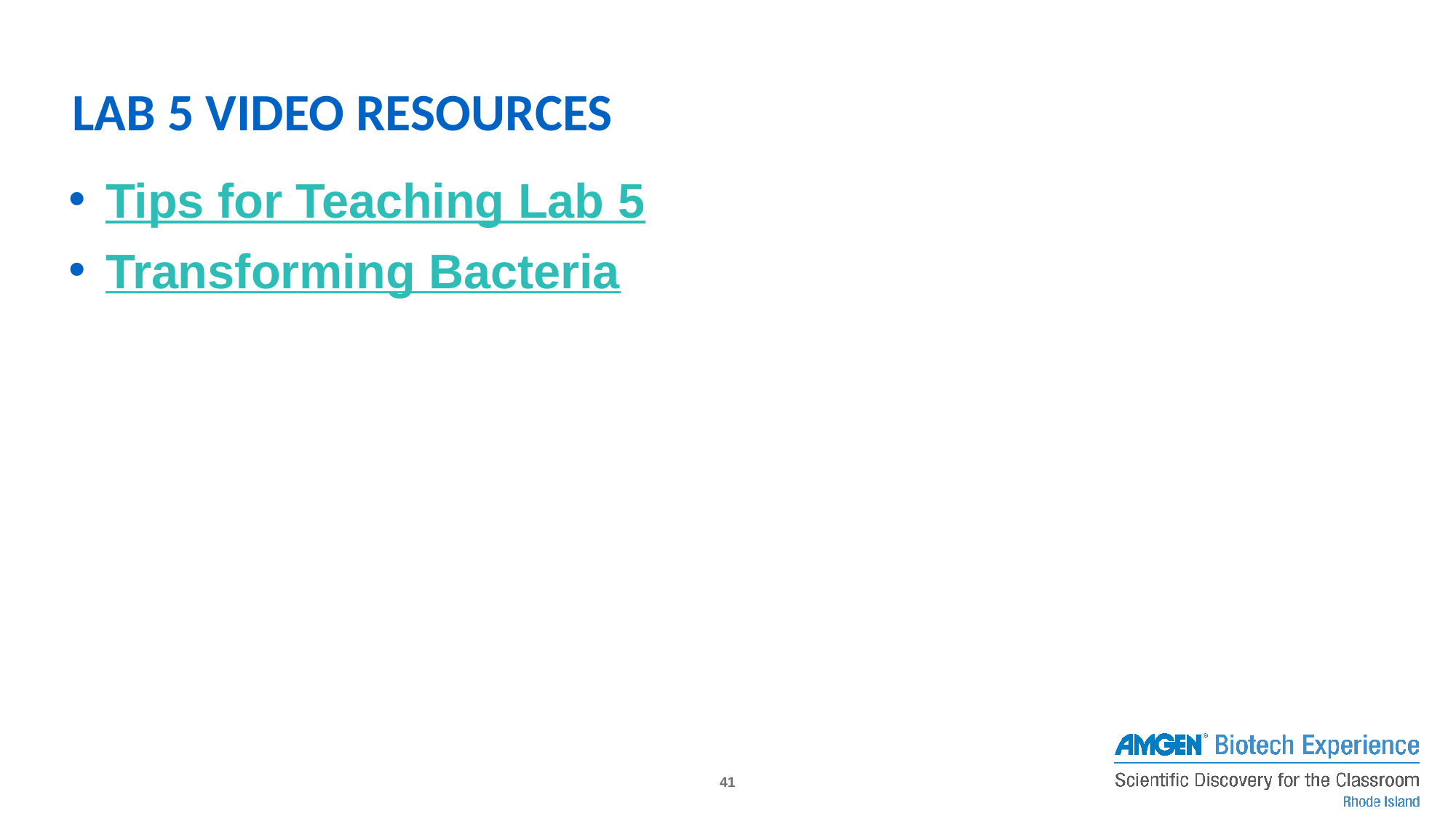

LAB 5 VIDEO RESOURCES
Tips for Teaching Lab 5
Transforming Bacteria